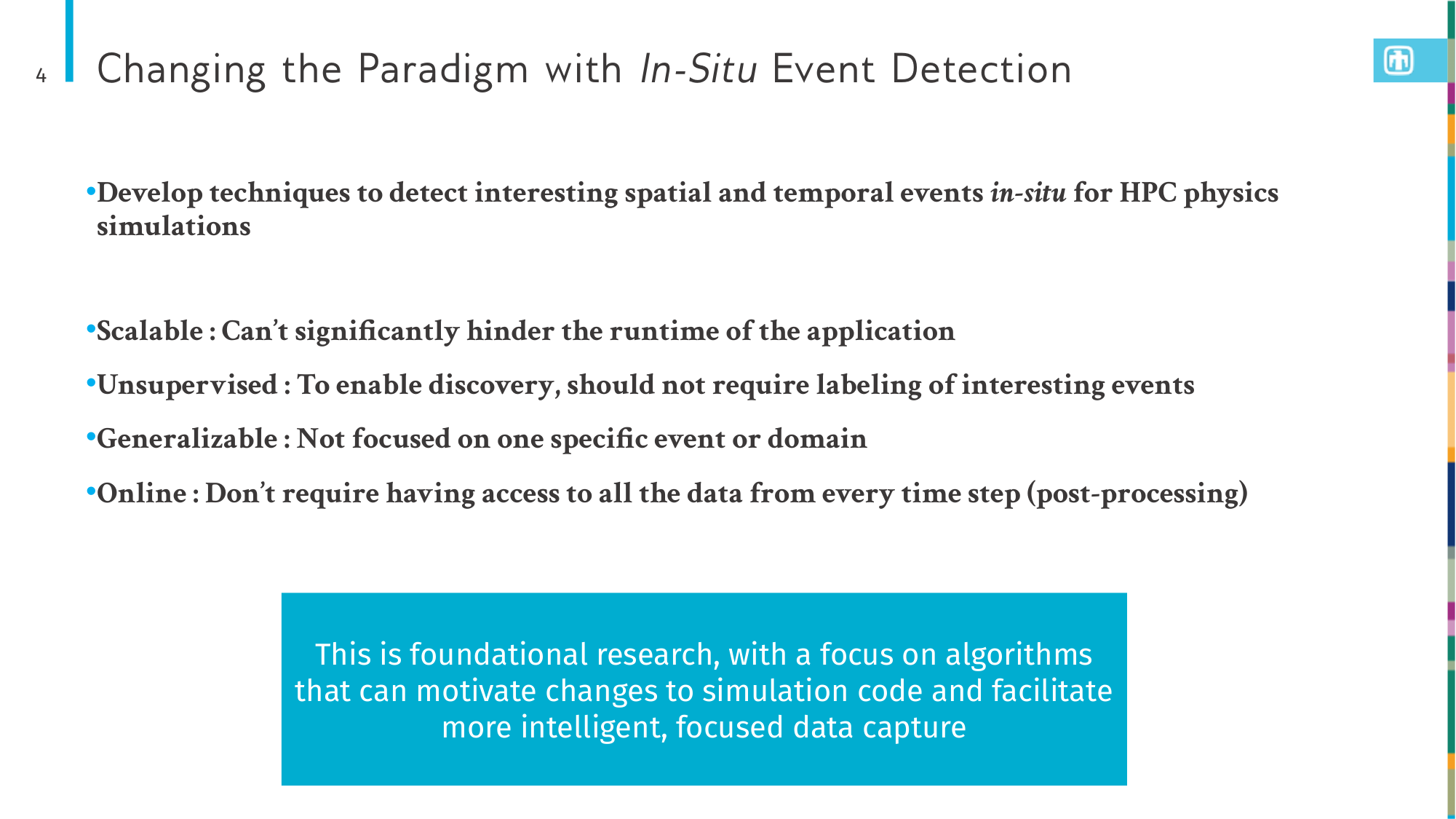

# Changing the Paradigm with In-Situ Event Detection
4
Develop techniques to detect interesting spatial and temporal events in-situ for HPC physics simulations

Scalable : Can’t significantly hinder the runtime of the application
Unsupervised : To enable discovery, should not require labeling of interesting events
Generalizable : Not focused on one specific event or domain
Online : Don’t require having access to all the data from every time step (post-processing)

This is foundational research, with a focus on algorithms that can motivate changes to simulation code and facilitate more intelligent, focused data capture